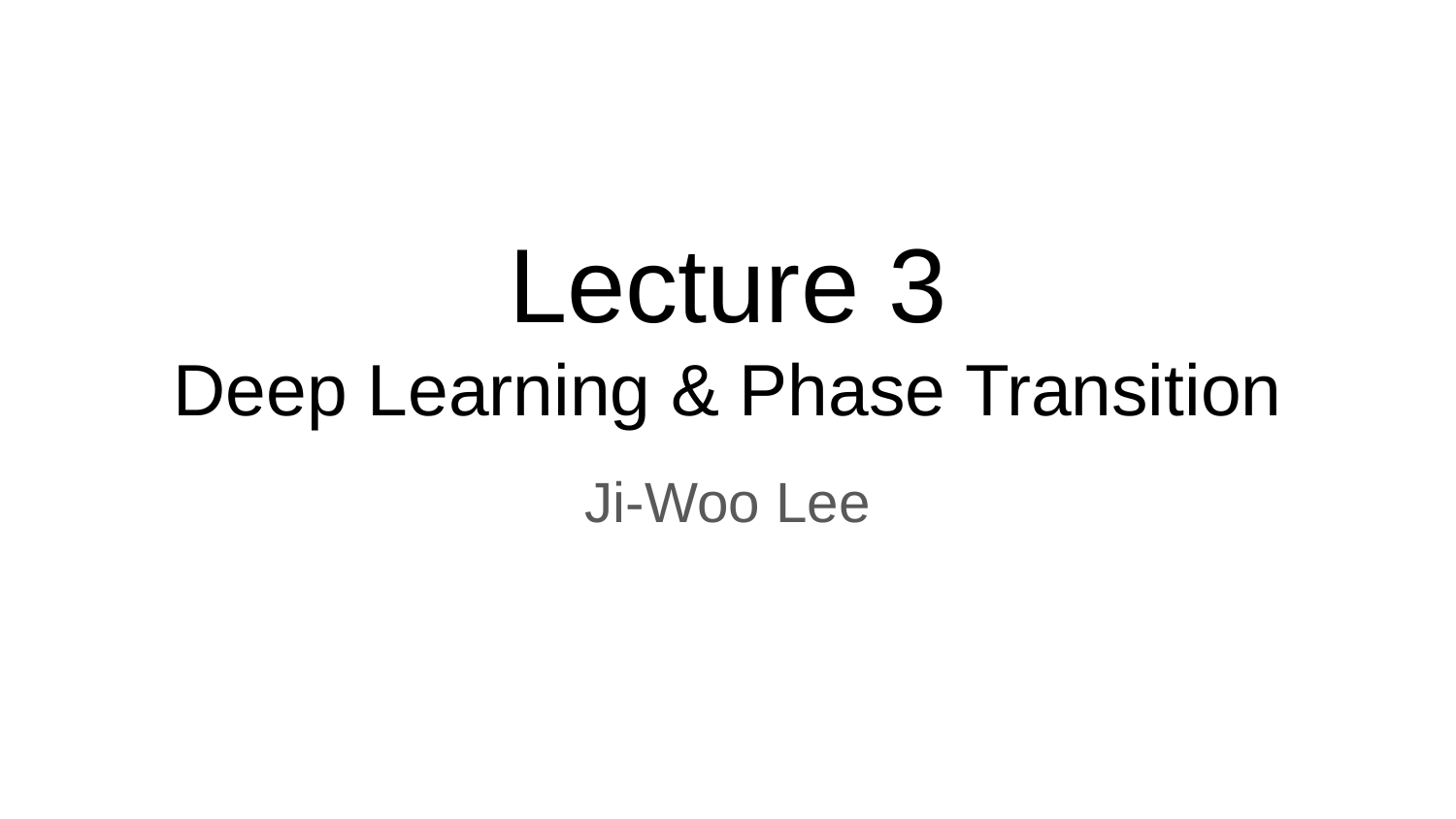

# Lecture 3
Deep Learning & Phase Transition
Ji-Woo Lee